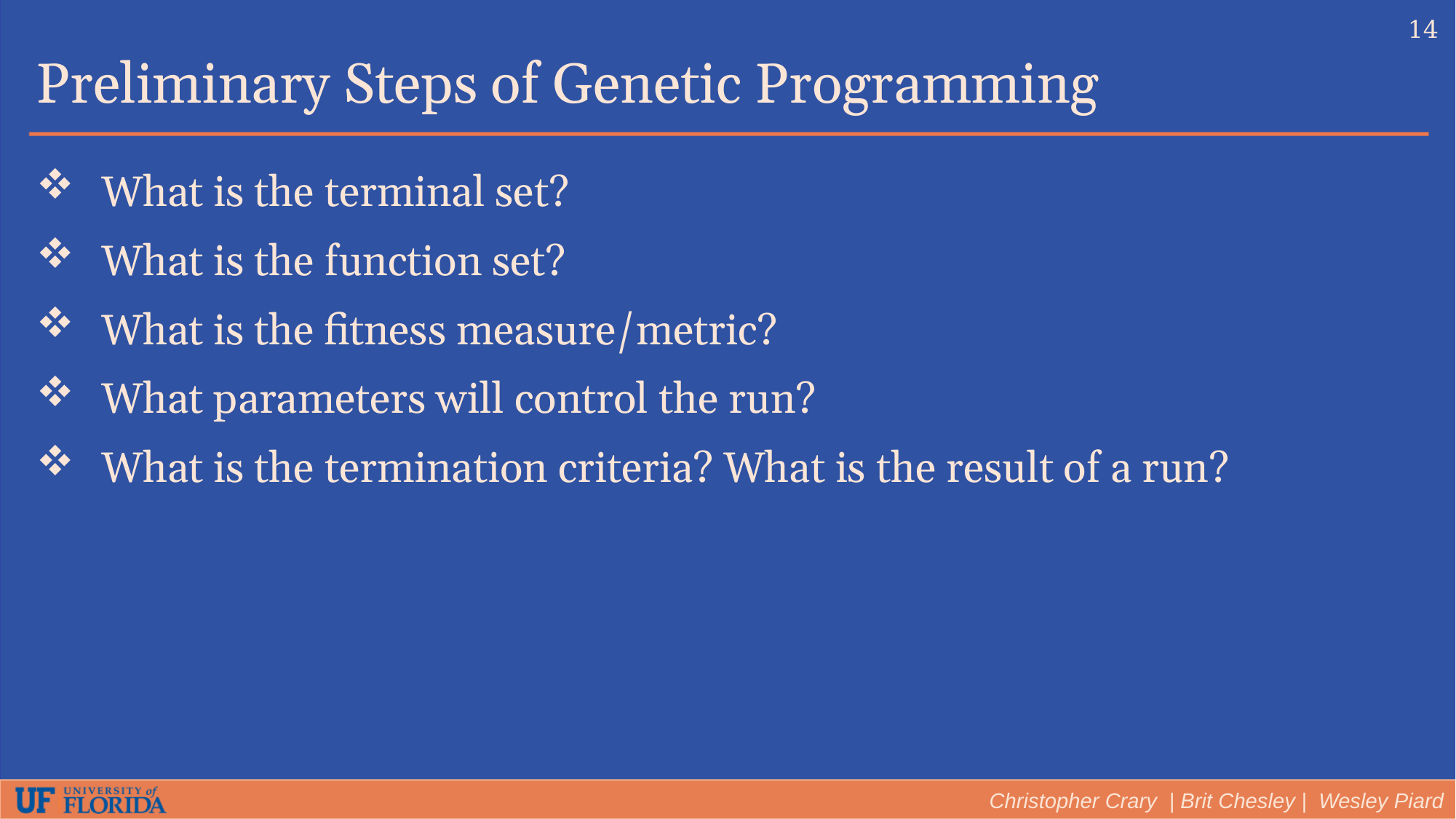

14
Preliminary Steps of Genetic Programming
What is the terminal set?
What is the function set?
What is the fitness measure/metric?
What parameters will control the run?
What is the termination criteria? What is the result of a run?
Christopher Crary  | Brit Chesley |  Wesley Piard